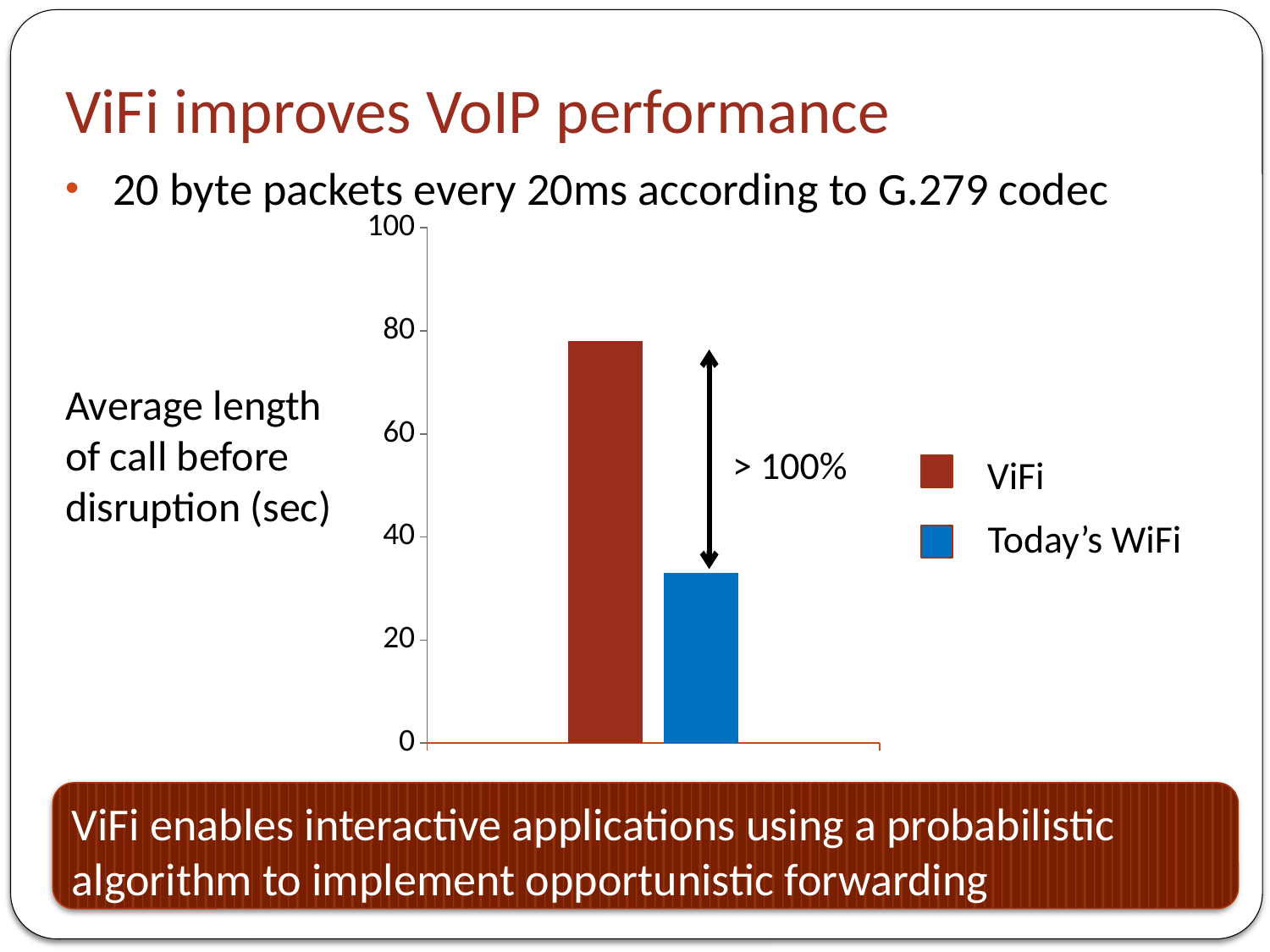

ViFi improves VoIP performance

20 byte packets every 20ms according to G.279 codec

### Chart

| Category |  |  |
|---|---|---|
| 0.5 | 78.0 | 33.0 |
Average length of call before disruption (sec)

> 100%
ViFi

Today’s WiFi
ViFi enables interactive applications using a probabilistic algorithm to implement opportunistic forwarding